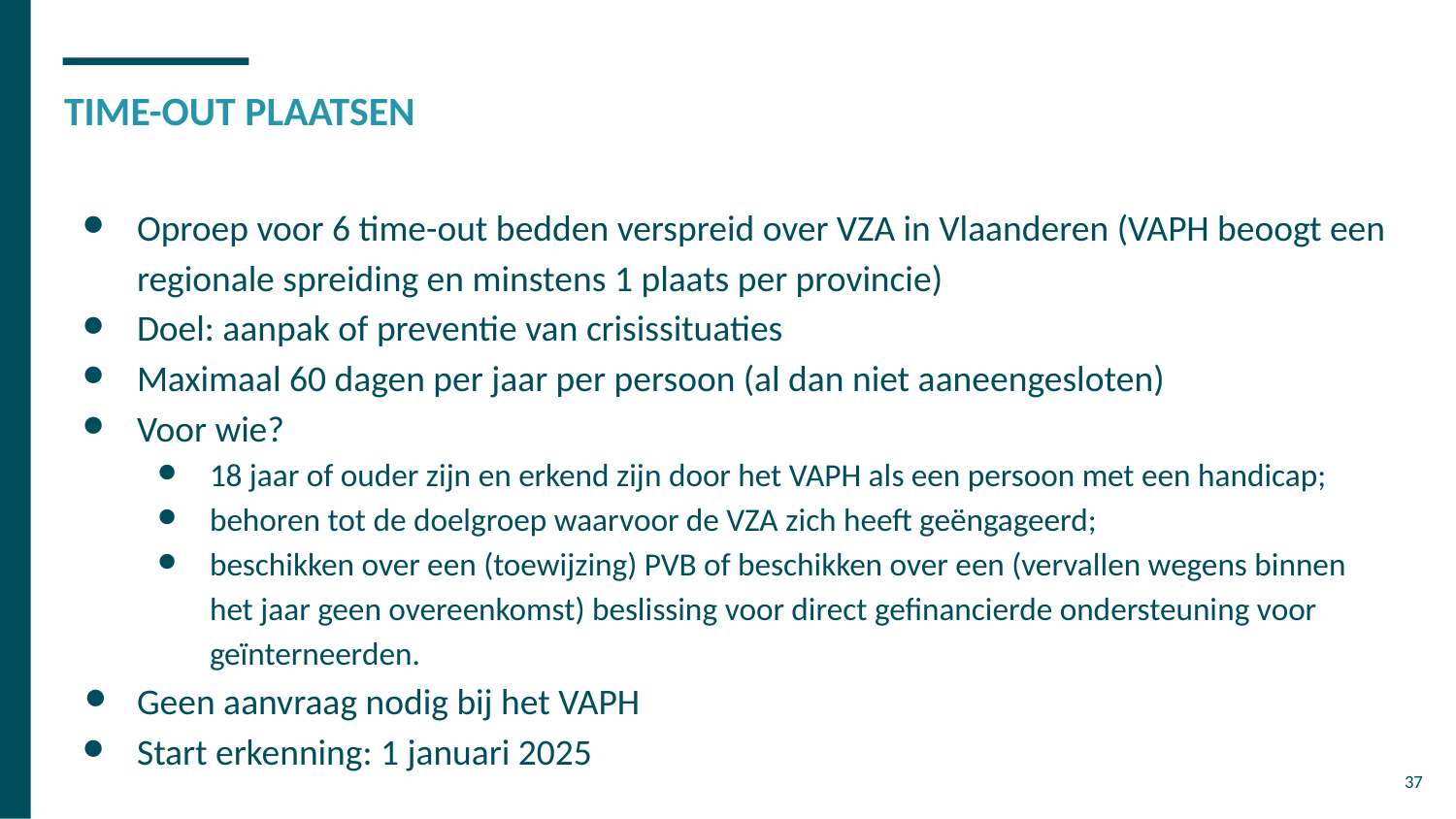

# TIME-OUT PLAATSEN
Oproep voor 6 time-out bedden verspreid over VZA in Vlaanderen (VAPH beoogt een regionale spreiding en minstens 1 plaats per provincie)
Doel: aanpak of preventie van crisissituaties
Maximaal 60 dagen per jaar per persoon (al dan niet aaneengesloten)
Voor wie?
18 jaar of ouder zijn en erkend zijn door het VAPH als een persoon met een handicap;
behoren tot de doelgroep waarvoor de VZA zich heeft geëngageerd;
beschikken over een (toewijzing) PVB of beschikken over een (vervallen wegens binnen het jaar geen overeenkomst) beslissing voor direct gefinancierde ondersteuning voor geïnterneerden.
Geen aanvraag nodig bij het VAPH
Start erkenning: 1 januari 2025

37